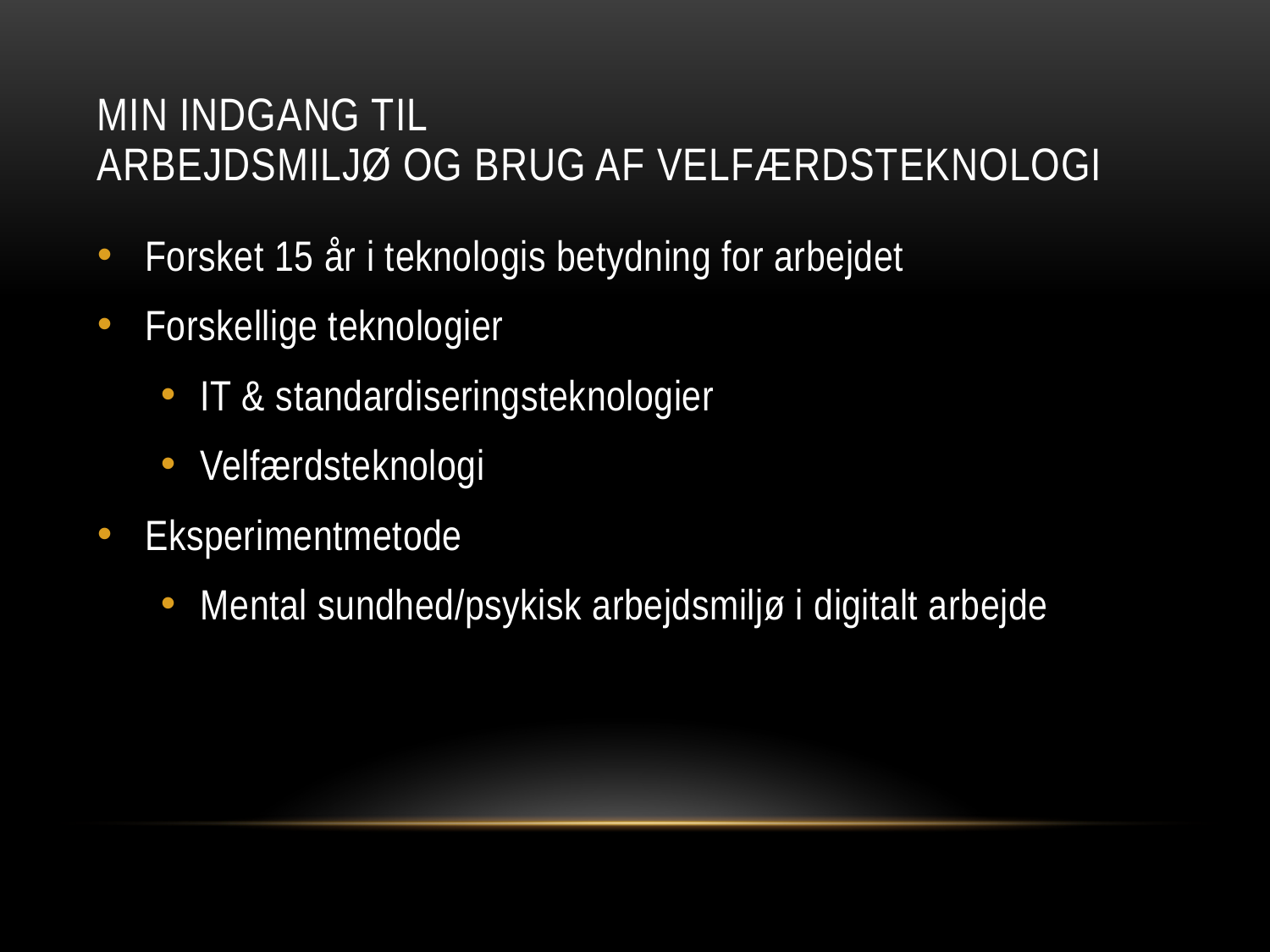

# Min indgang til Arbejdsmiljø og brug af velfærdsteknologi
Forsket 15 år i teknologis betydning for arbejdet
Forskellige teknologier
IT & standardiseringsteknologier
Velfærdsteknologi
Eksperimentmetode
Mental sundhed/psykisk arbejdsmiljø i digitalt arbejde